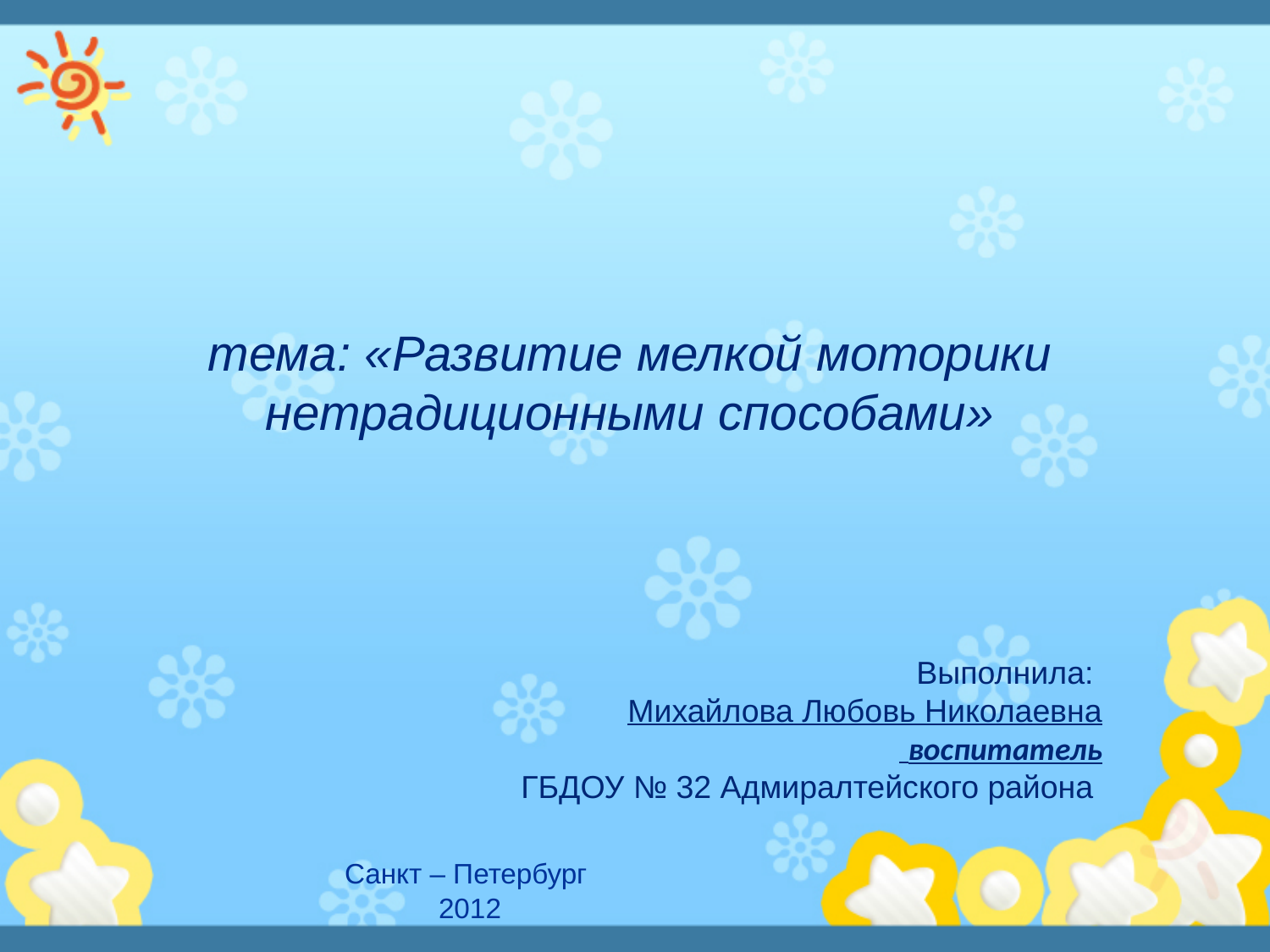

тема: «Развитие мелкой моторики нетрадиционными способами»

Выполнила:
Михайлова Любовь Николаевна
 воспитатель
ГБДОУ № 32 Адмиралтейского района
Санкт – Петербург
2012